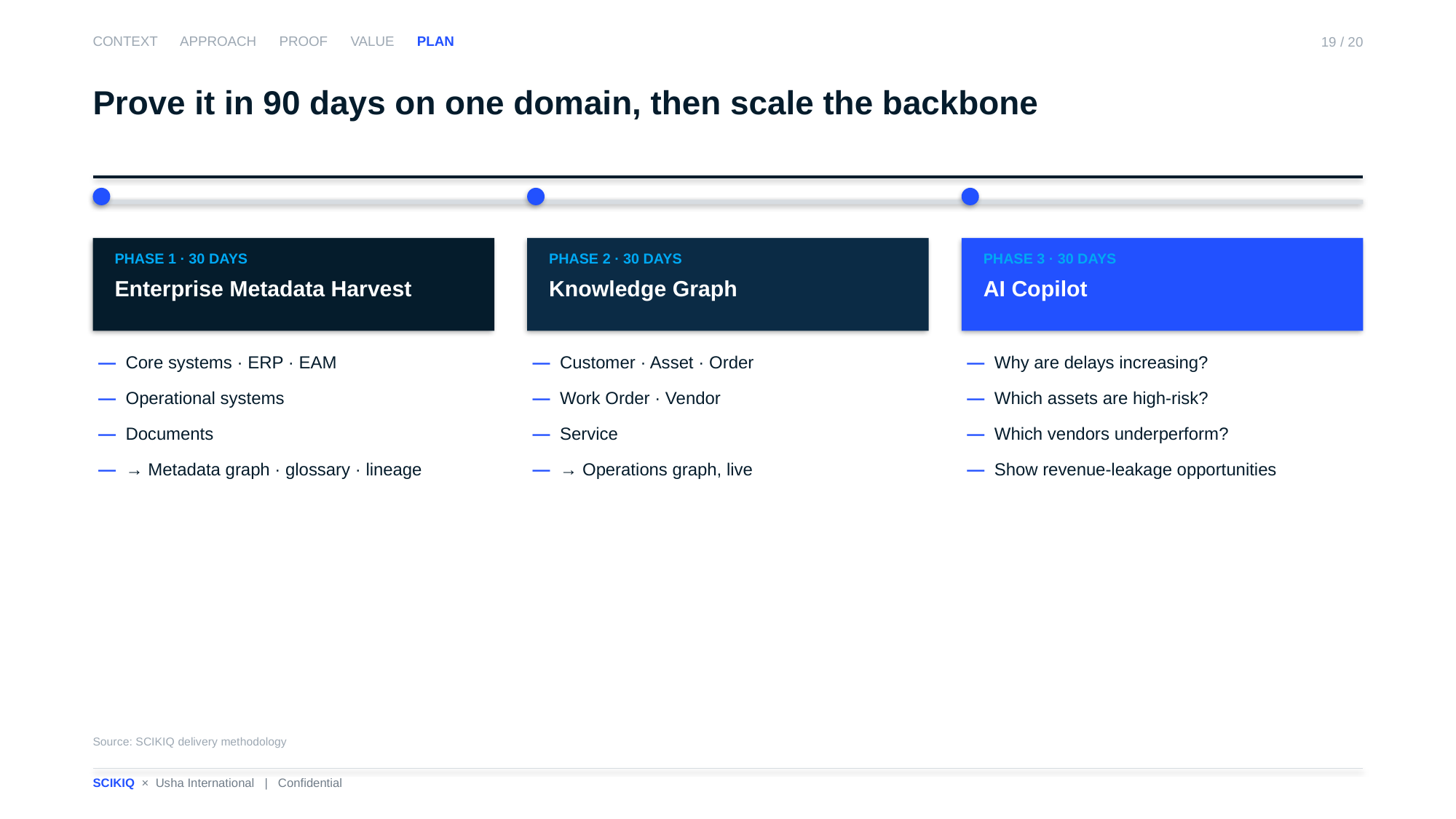

CONTEXT      APPROACH      PROOF      VALUE      PLAN
19 / 20
Prove it in 90 days on one domain, then scale the backbone

PHASE 1 · 30 DAYS
Enterprise Metadata Harvest
PHASE 2 · 30 DAYS
Knowledge Graph
PHASE 3 · 30 DAYS
AI Copilot
—  Core systems · ERP · EAM
—  Operational systems
—  Documents
—  → Metadata graph · glossary · lineage
—  Customer · Asset · Order
—  Work Order · Vendor
—  Service
—  → Operations graph, live
—  Why are delays increasing?
—  Which assets are high-risk?
—  Which vendors underperform?
—  Show revenue-leakage opportunities
Source: SCIKIQ delivery methodology
SCIKIQ  ×  Usha International   |   Confidential